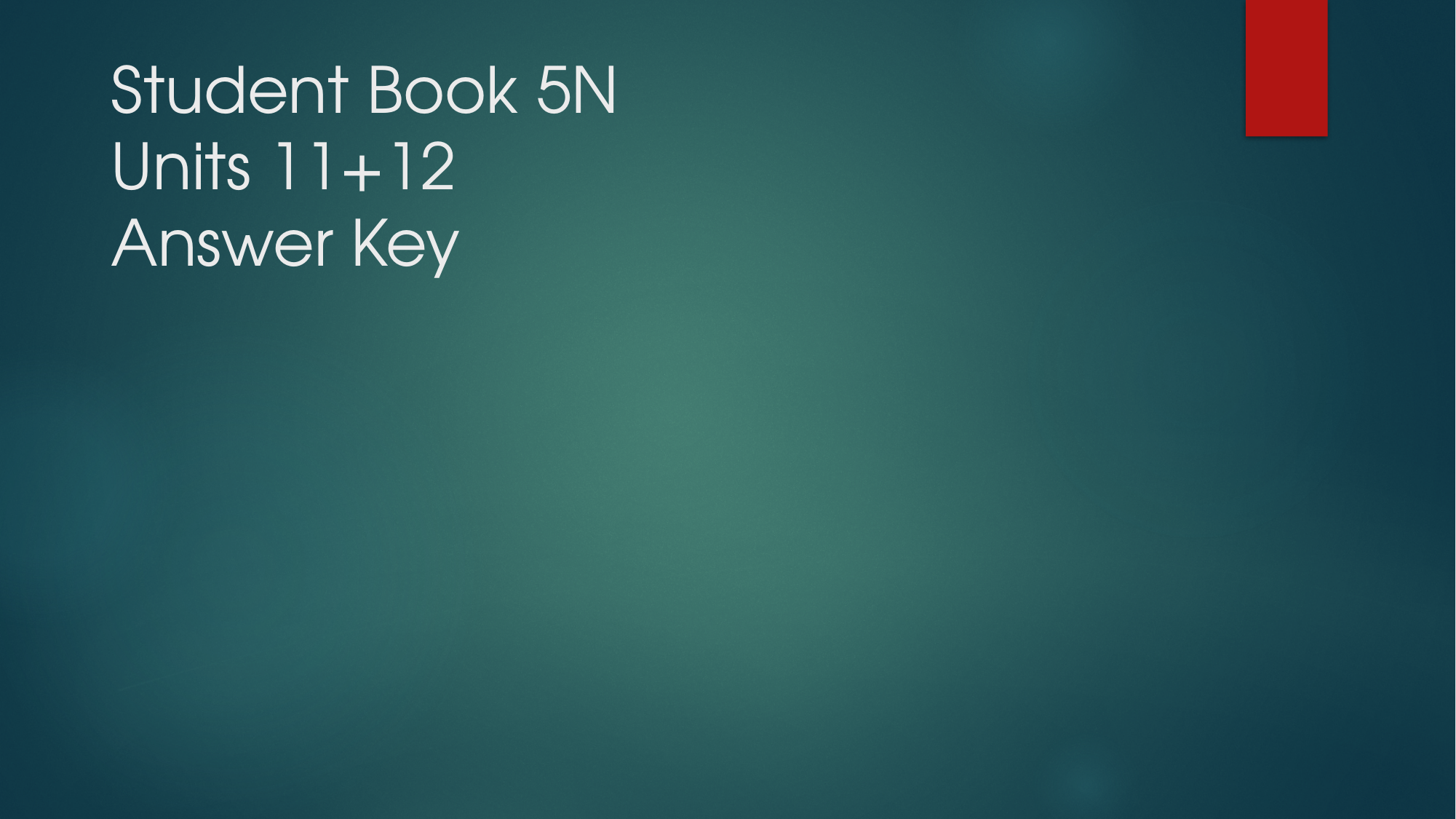

# Student Book 5N Units 11+12 Answer Key